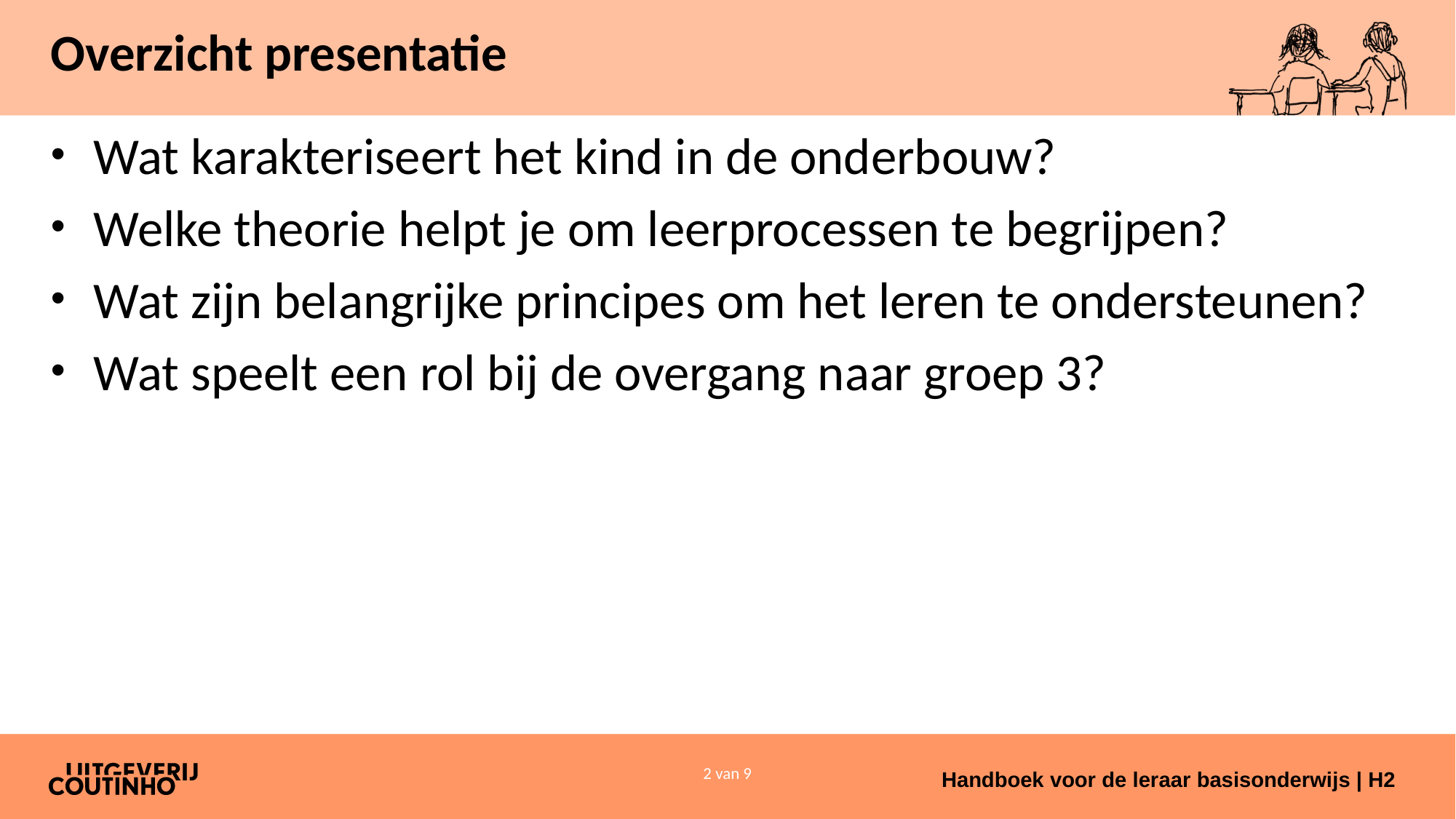

# Overzicht presentatie
Wat karakteriseert het kind in de onderbouw?
Welke theorie helpt je om leerprocessen te begrijpen?
Wat zijn belangrijke principes om het leren te ondersteunen?
Wat speelt een rol bij de overgang naar groep 3?